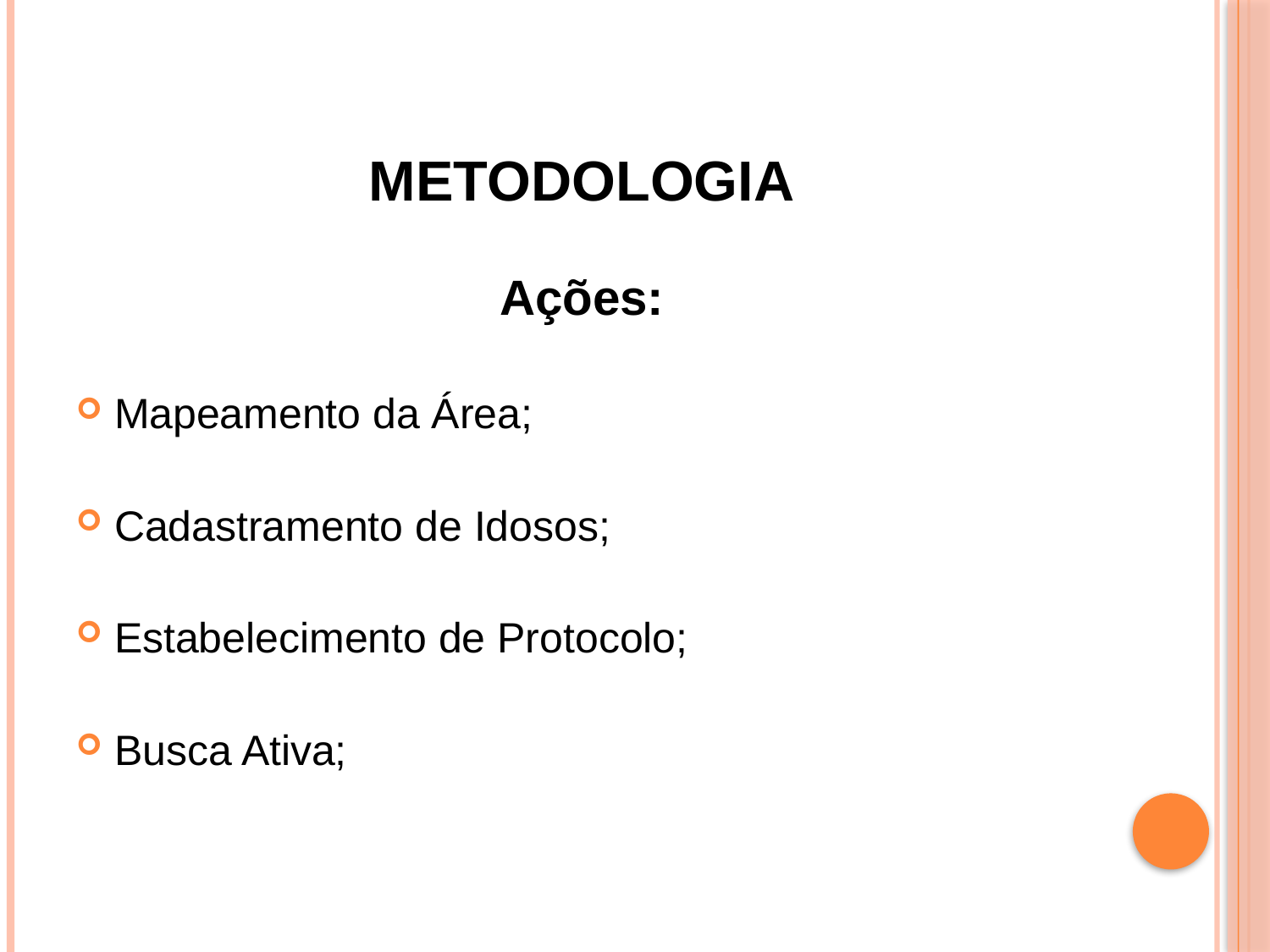

# Metodologia

Ações:
 Mapeamento da Área;
 Cadastramento de Idosos;
 Estabelecimento de Protocolo;
 Busca Ativa;